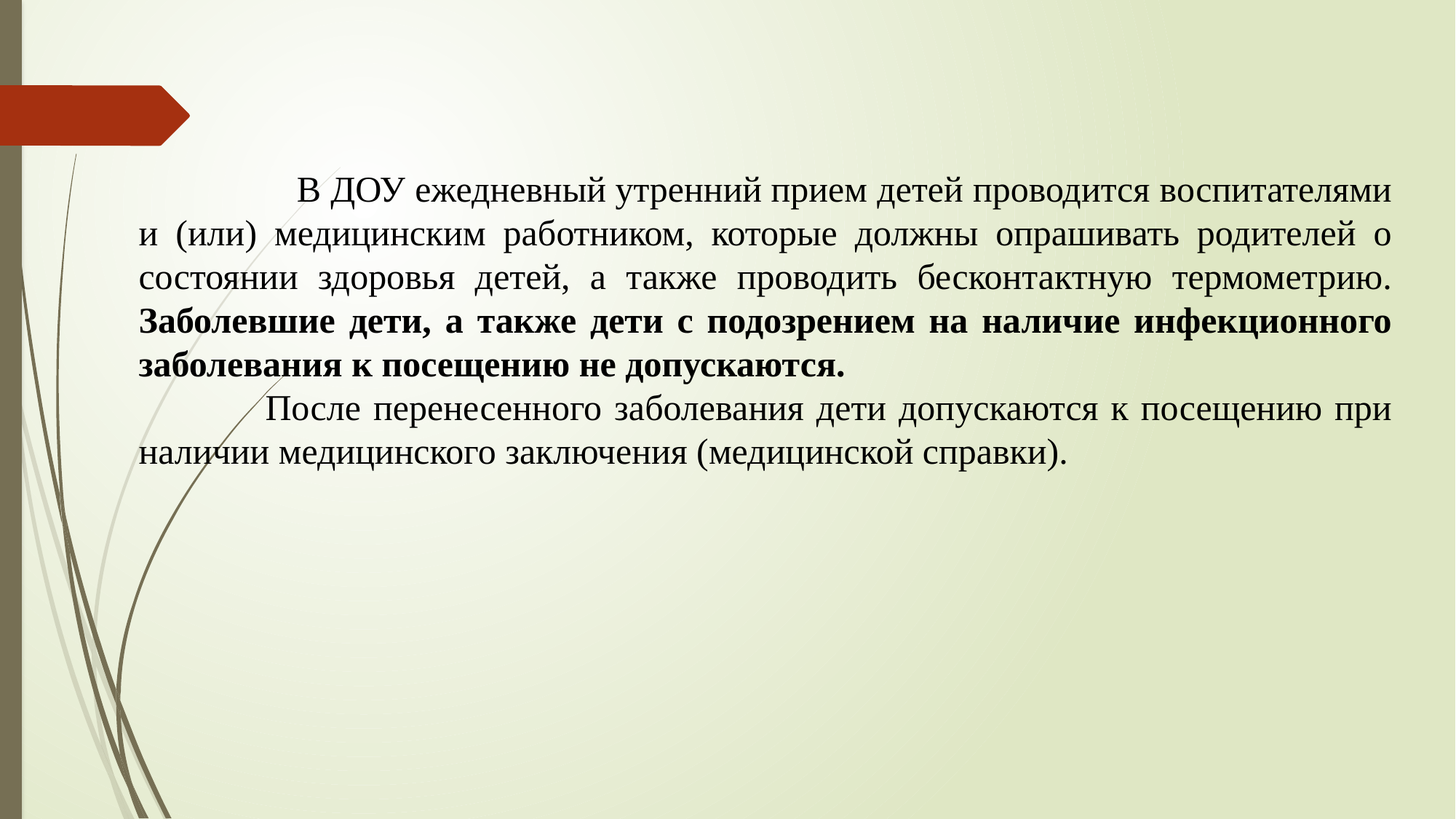

В ДОУ ежедневный утренний прием детей проводится воспитателями и (или) медицинским работником, которые должны опрашивать родителей о состоянии здоровья детей, а также проводить бесконтактную термометрию. Заболевшие дети, а также дети с подозрением на наличие инфекционного заболевания к посещению не допускаются.
        После перенесенного заболевания дети допускаются к посещению при наличии медицинского заключения (медицинской справки).